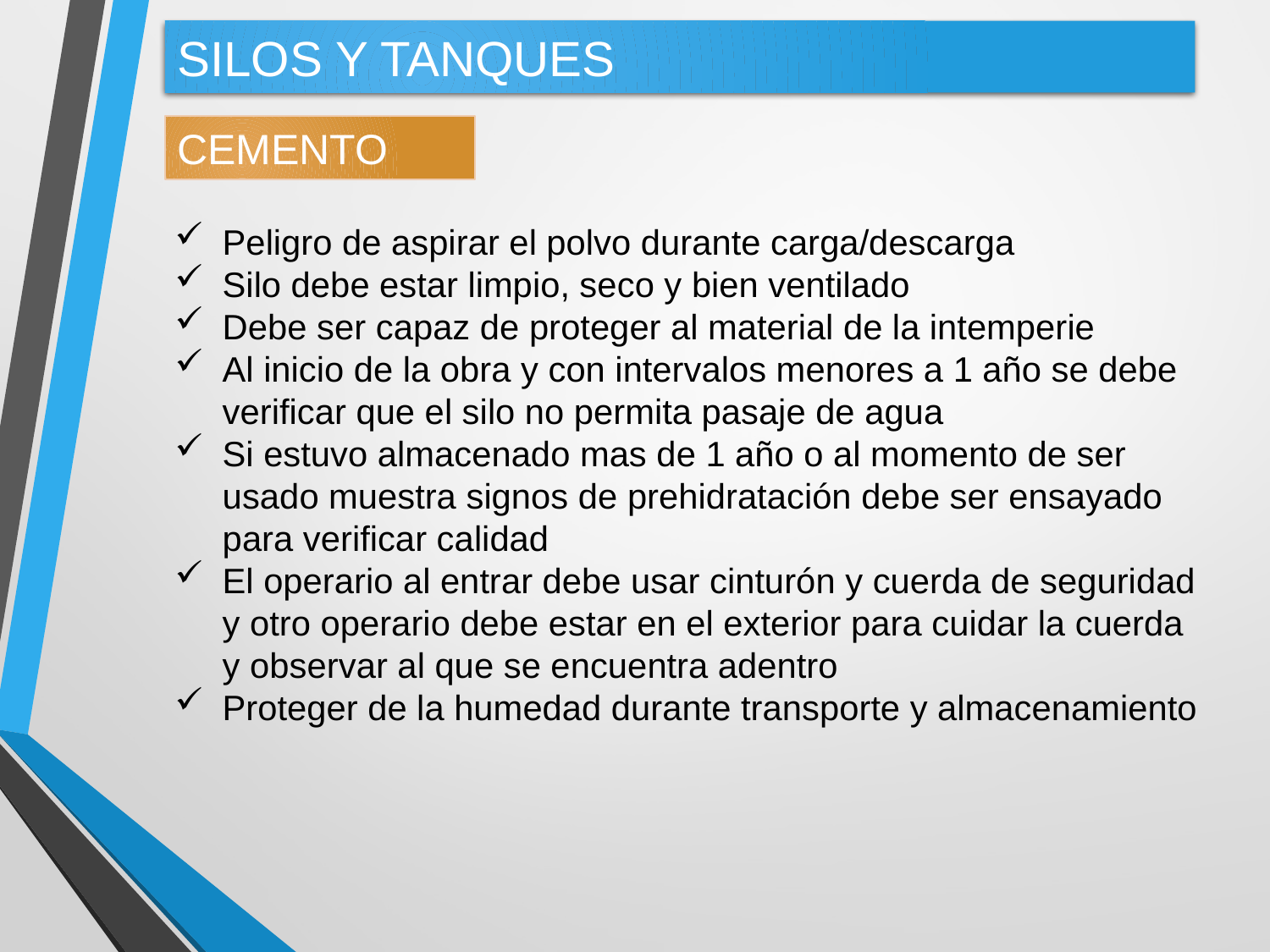

SILOS Y TANQUES
CEMENTO
Peligro de aspirar el polvo durante carga/descarga
Silo debe estar limpio, seco y bien ventilado
Debe ser capaz de proteger al material de la intemperie
Al inicio de la obra y con intervalos menores a 1 año se debe verificar que el silo no permita pasaje de agua
Si estuvo almacenado mas de 1 año o al momento de ser usado muestra signos de prehidratación debe ser ensayado para verificar calidad
El operario al entrar debe usar cinturón y cuerda de seguridad y otro operario debe estar en el exterior para cuidar la cuerda y observar al que se encuentra adentro
Proteger de la humedad durante transporte y almacenamiento